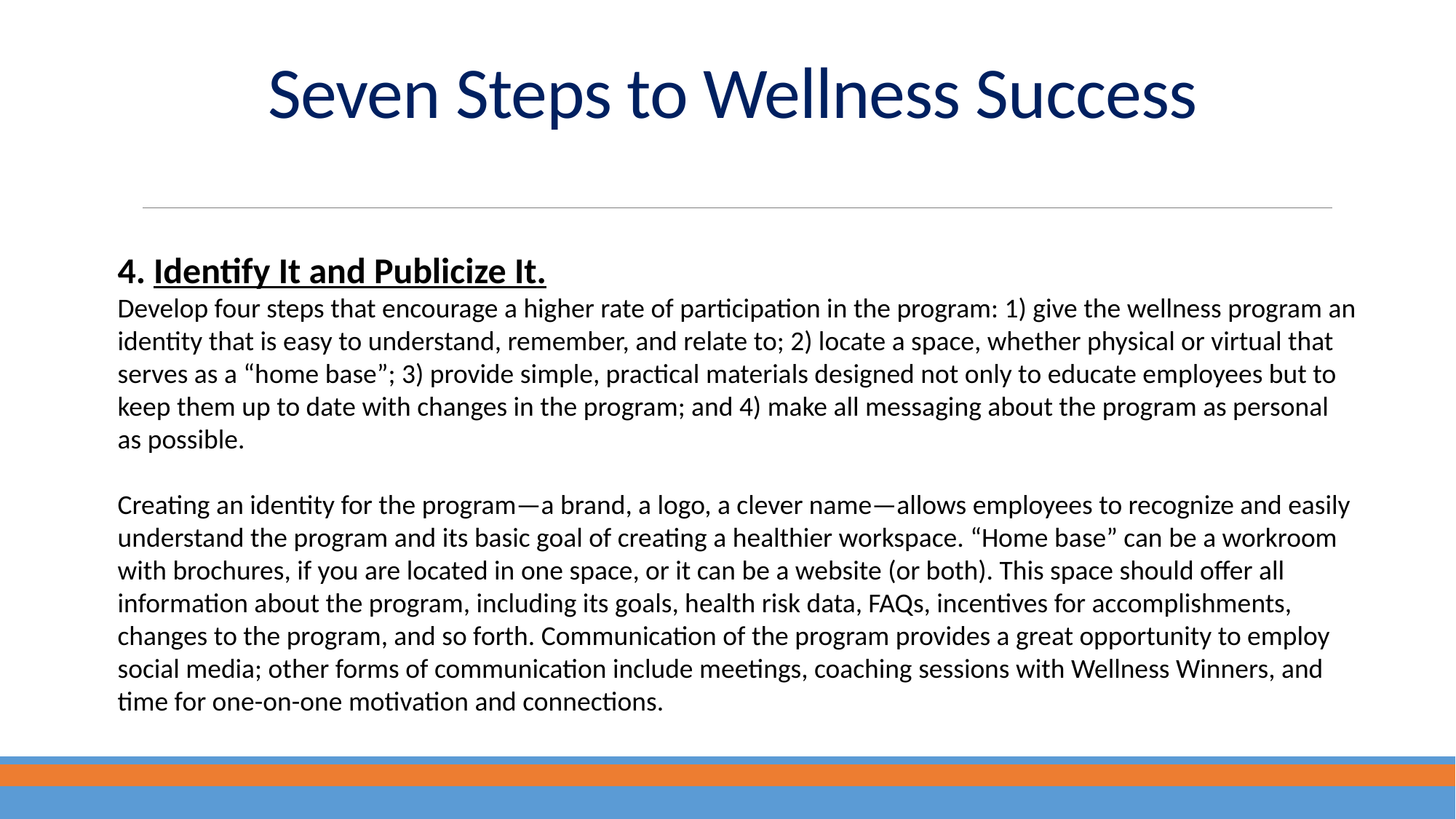

# Seven Steps to Wellness Success
4. Identify It and Publicize It.
Develop four steps that encourage a higher rate of participation in the program: 1) give the wellness program an identity that is easy to understand, remember, and relate to; 2) locate a space, whether physical or virtual that serves as a “home base”; 3) provide simple, practical materials designed not only to educate employees but to keep them up to date with changes in the program; and 4) make all messaging about the program as personal as possible.

Creating an identity for the program—a brand, a logo, a clever name—allows employees to recognize and easily understand the program and its basic goal of creating a healthier workspace. “Home base” can be a workroom with brochures, if you are located in one space, or it can be a website (or both). This space should offer all information about the program, including its goals, health risk data, FAQs, incentives for accomplishments, changes to the program, and so forth. Communication of the program provides a great opportunity to employ social media; other forms of communication include meetings, coaching sessions with Wellness Winners, and time for one-on-one motivation and connections.